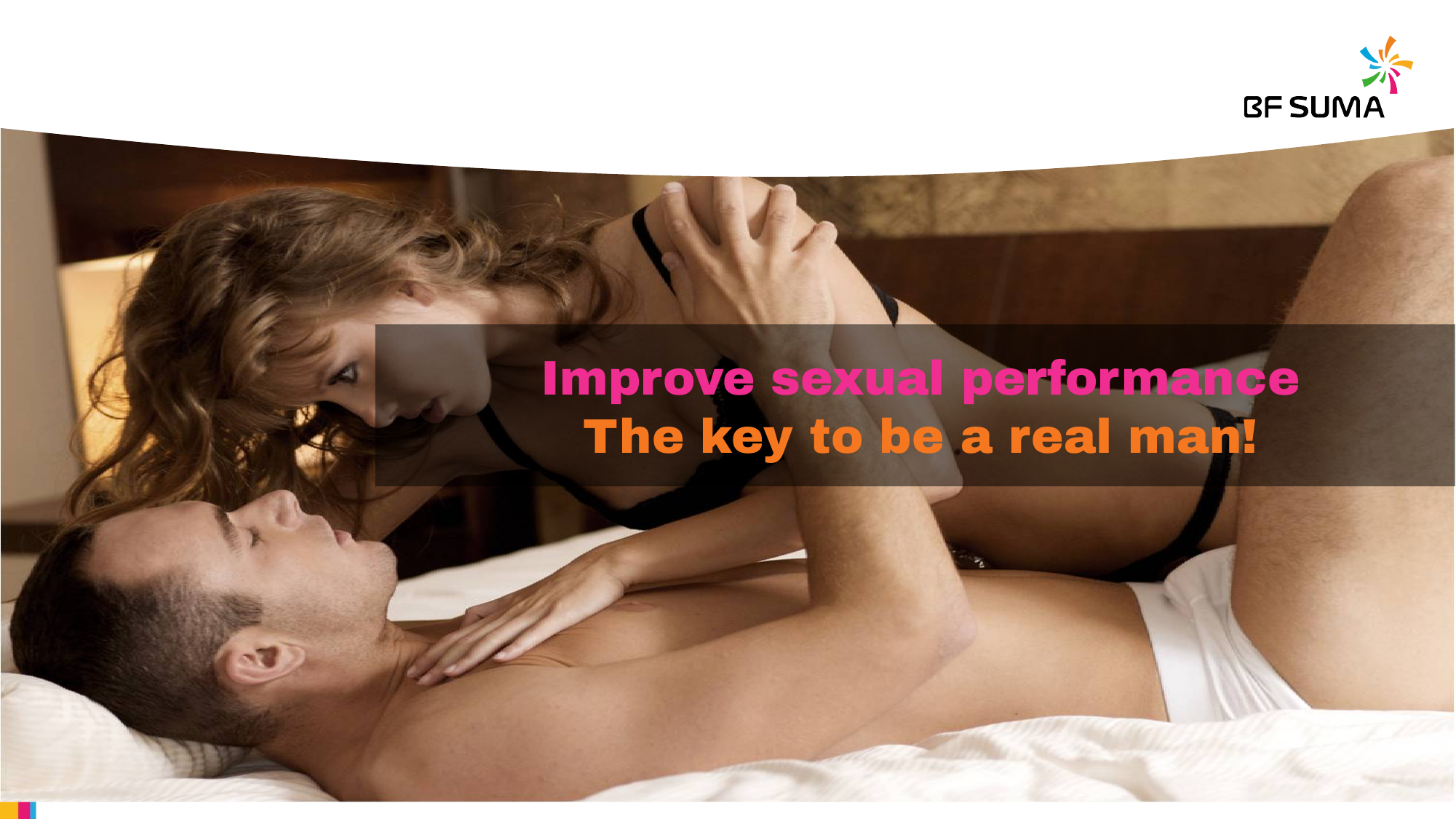

Improve sexual performance
The key to be a real man!